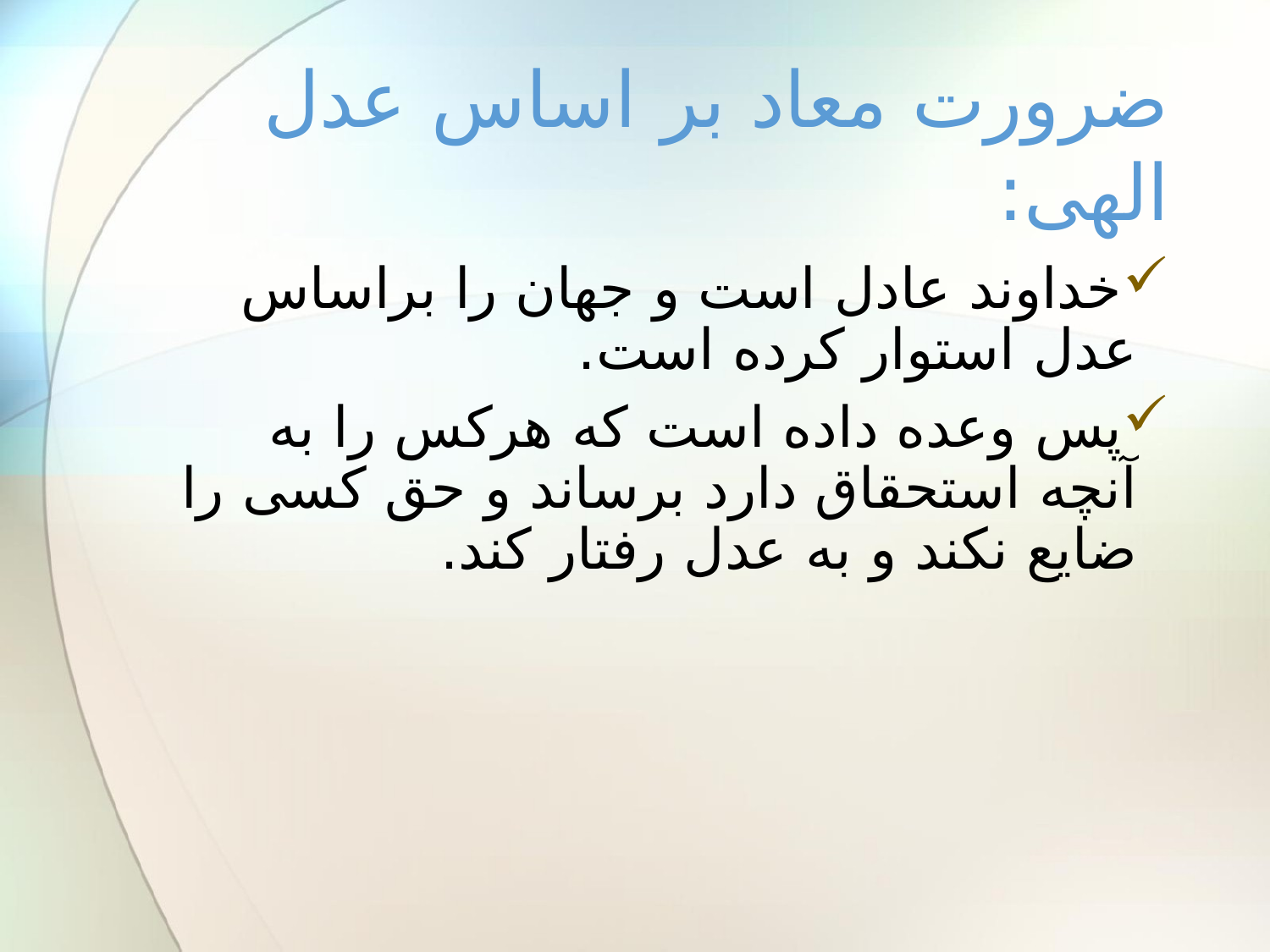

# ضرورت معاد بر اساس عدل الهی:
خداوند عادل است و جهان را براساس عدل استوار کرده است.
پس وعده داده است که هرکس را به آنچه استحقاق دارد برساند و حق کسی را ضایع نکند و به عدل رفتار کند.